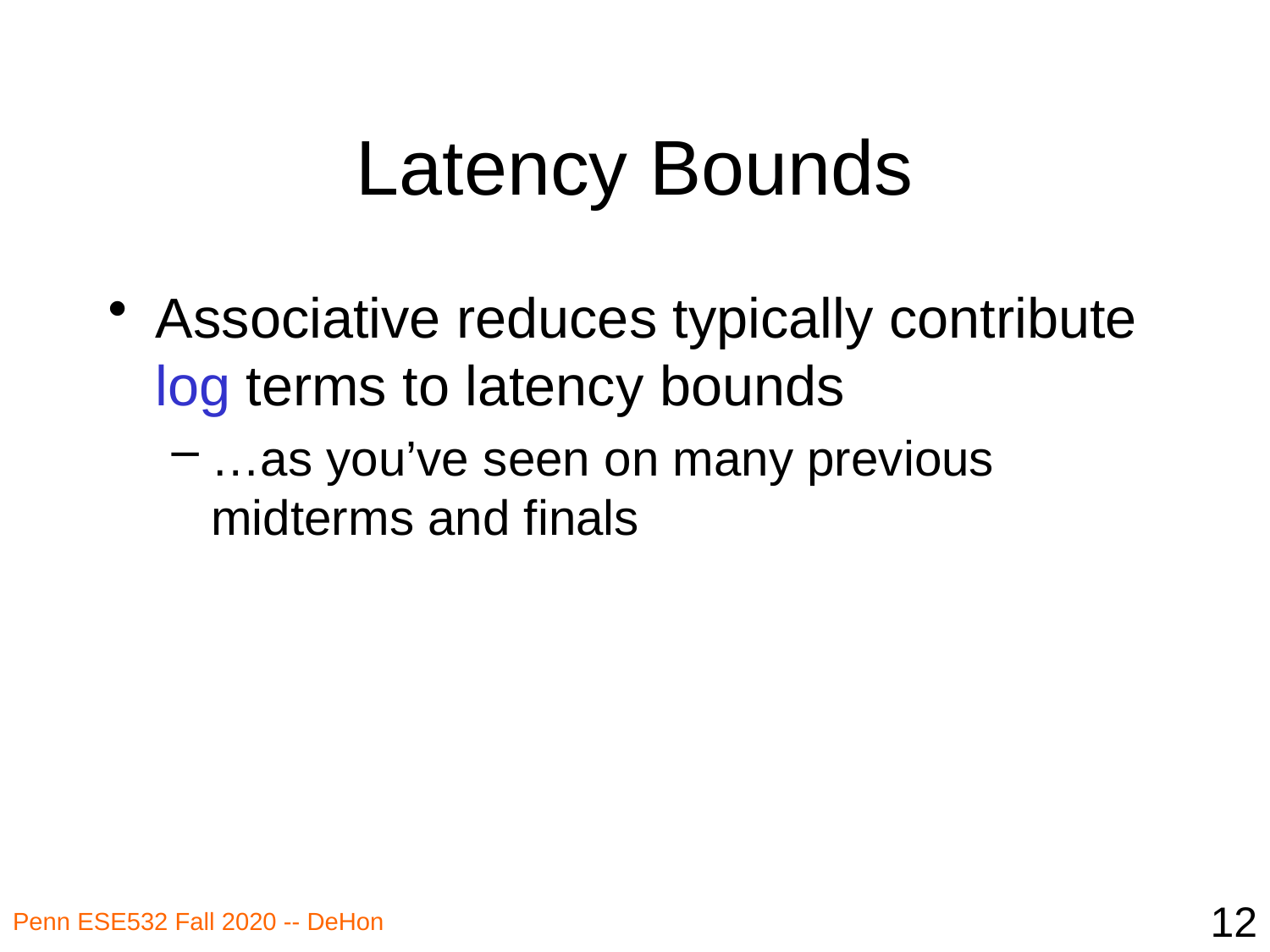

# Latency Bounds
Associative reduces typically contribute log terms to latency bounds
…as you’ve seen on many previous midterms and finals
12
Penn ESE532 Fall 2020 -- DeHon